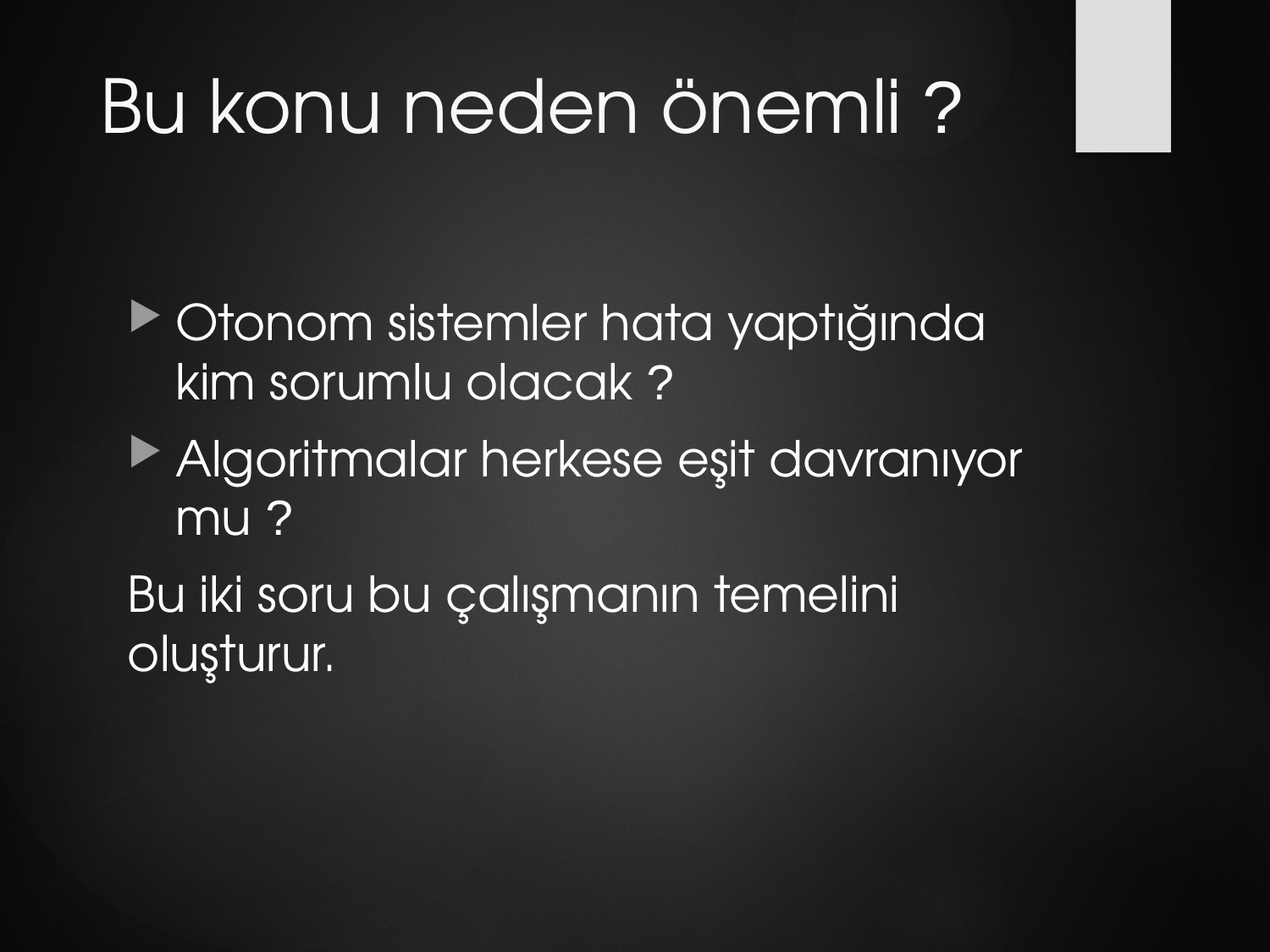

# Bu konu neden önemli ?
Otonom sistemler hata yaptığında kim sorumlu olacak ?
Algoritmalar herkese eşit davranıyor mu ?
Bu iki soru bu çalışmanın temelini oluşturur.